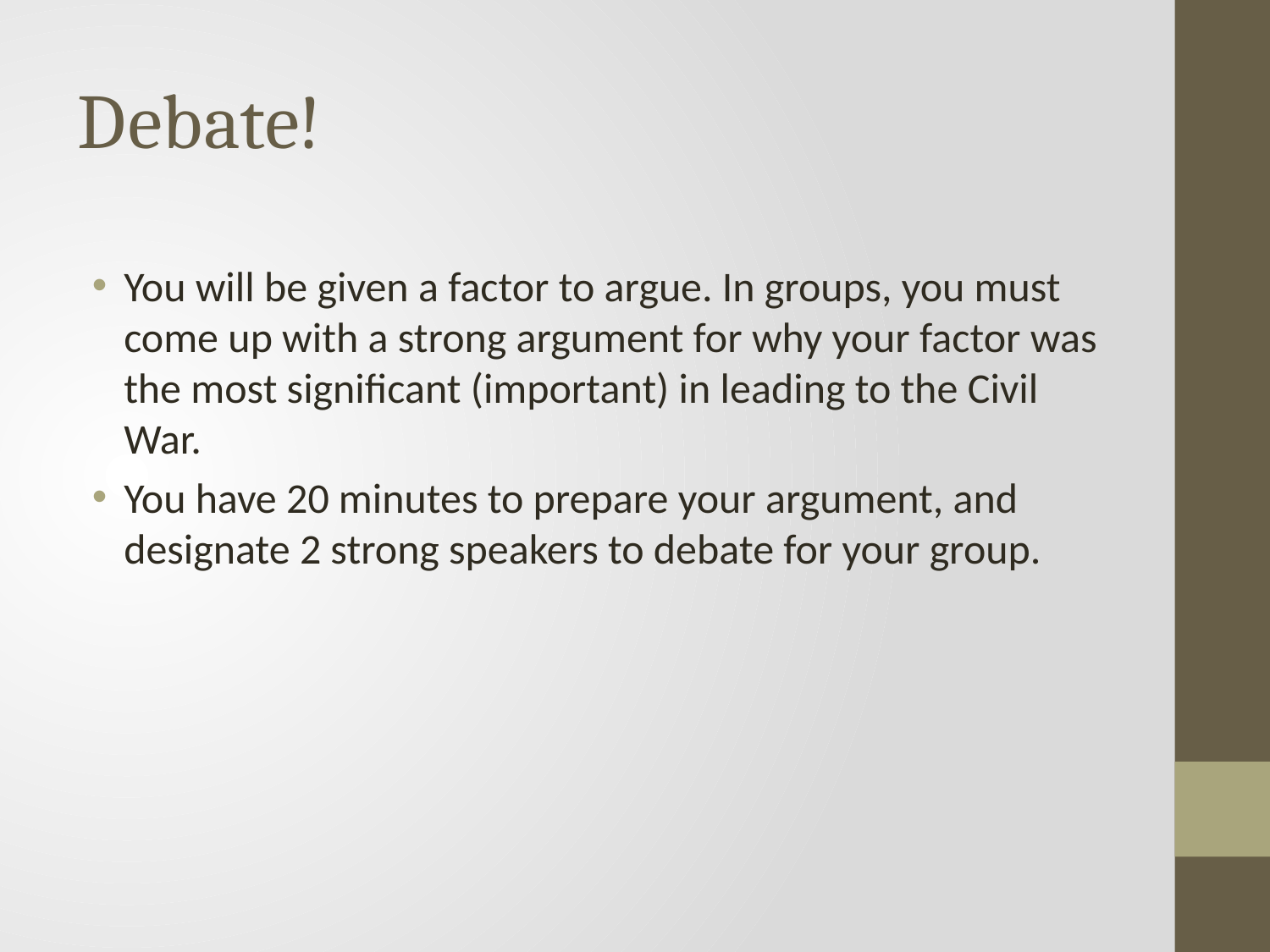

# Debate!
You will be given a factor to argue. In groups, you must come up with a strong argument for why your factor was the most significant (important) in leading to the Civil War.
You have 20 minutes to prepare your argument, and designate 2 strong speakers to debate for your group.